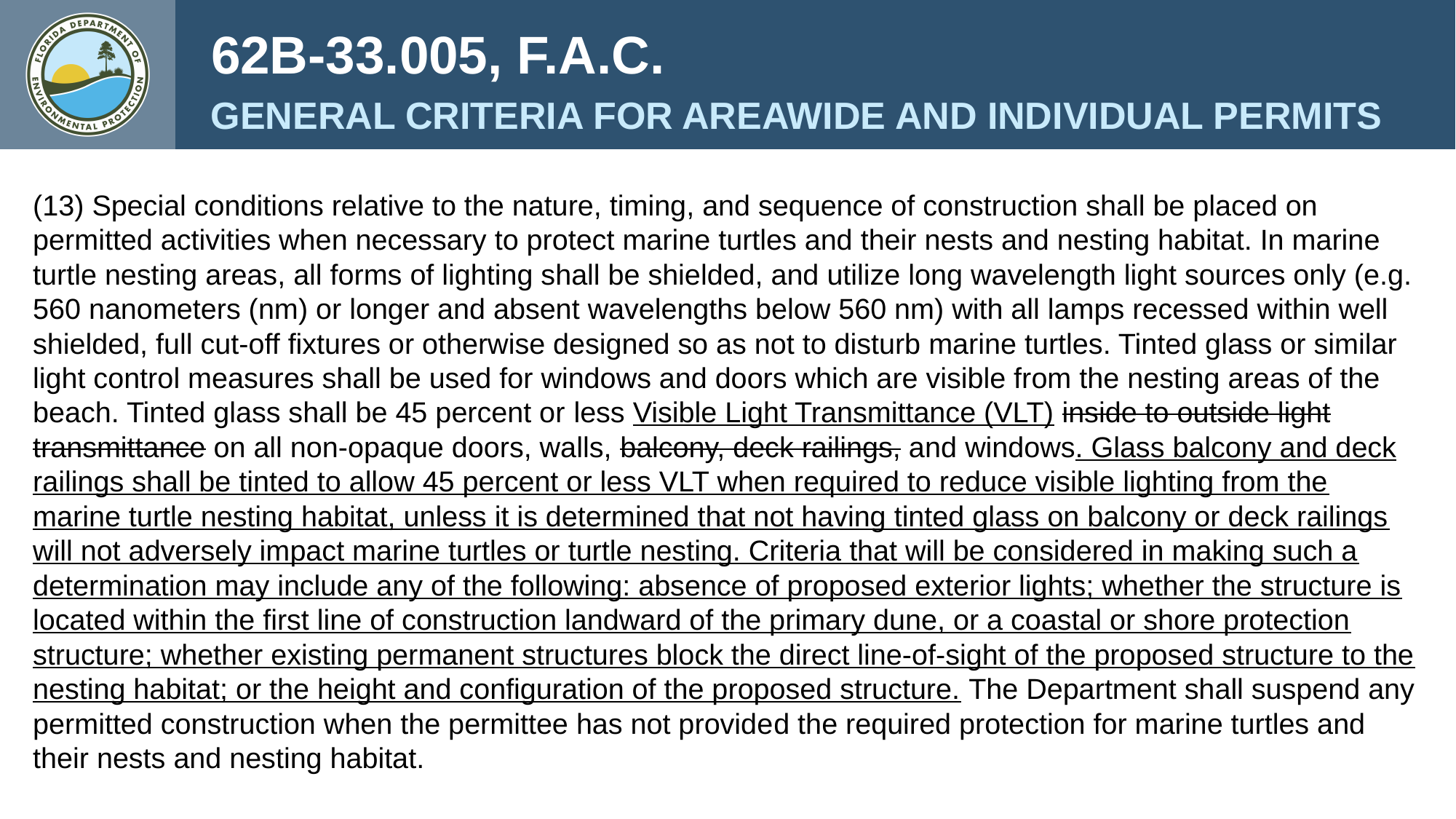

62B-33.005, F.A.C.
GENERAL CRITERIA FOR AREAWIDE AND INDIVIDUAL PERMITS

(13) Special conditions relative to the nature, timing, and sequence of construction shall be placed on permitted activities when necessary to protect marine turtles and their nests and nesting habitat. In marine turtle nesting areas, all forms of lighting shall be shielded, and utilize long wavelength light sources only (e.g. 560 nanometers (nm) or longer and absent wavelengths below 560 nm) with all lamps recessed within well shielded, full cut-off fixtures or otherwise designed so as not to disturb marine turtles. Tinted glass or similar light control measures shall be used for windows and doors which are visible from the nesting areas of the beach. Tinted glass shall be 45 percent or less Visible Light Transmittance (VLT) inside to outside light transmittance on all non-opaque doors, walls, balcony, deck railings, and windows. Glass balcony and deck railings shall be tinted to allow 45 percent or less VLT when required to reduce visible lighting from the marine turtle nesting habitat, unless it is determined that not having tinted glass on balcony or deck railings will not adversely impact marine turtles or turtle nesting. Criteria that will be considered in making such a determination may include any of the following: absence of proposed exterior lights; whether the structure is located within the first line of construction landward of the primary dune, or a coastal or shore protection structure; whether existing permanent structures block the direct line-of-sight of the proposed structure to the nesting habitat; or the height and configuration of the proposed structure. The Department shall suspend any permitted construction when the permittee has not provided the required protection for marine turtles and their nests and nesting habitat.